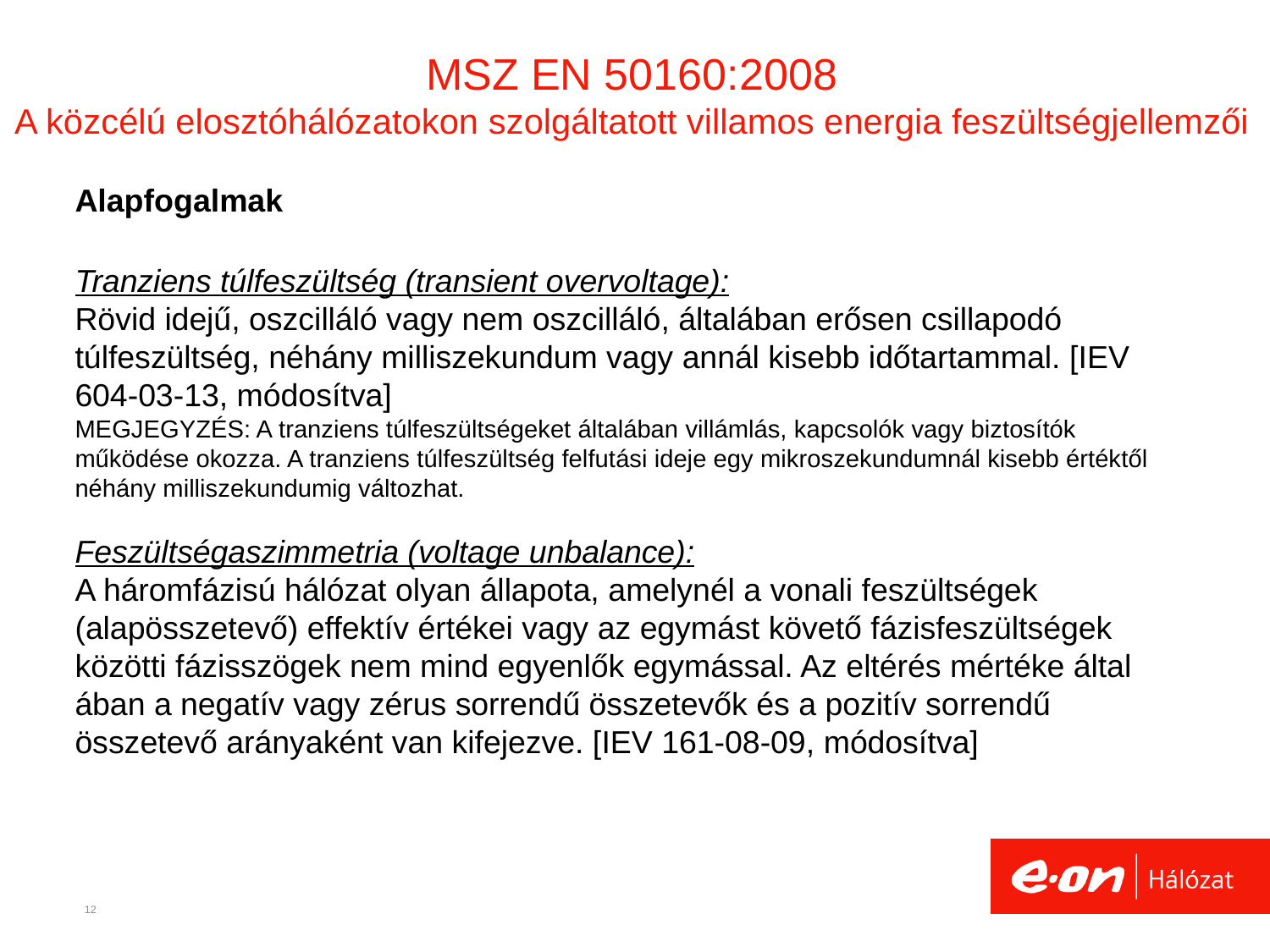

# MSZ EN 50160:2008 A közcélú elosztóhálózatokon szolgáltatott villamos energia feszültségjellemzői
Alapfogalmak

Tranziens túlfeszültség (transient overvoltage):
Rövid idejű, oszcilláló vagy nem oszcilláló, általában erősen csillapodó túlfeszültség, néhány milliszekundum vagy annál kisebb időtartammal. [IEV 604-03-13, módosítva]
MEGJEGYZÉS: A tranziens túlfeszültségeket általában villámlás, kapcsolók vagy biztosítók működése okozza. A tranziens túlfeszültség felfutási ideje egy mikroszekundumnál kisebb értéktől néhány milliszekundumig változhat.

Feszültségaszimmetria (voltage unbalance):
A háromfázisú hálózat olyan állapota, amelynél a vonali feszültségek (alapösszetevő) effektív értékei vagy az egymást követő fázisfeszültségek közötti fázisszögek nem mind egyenlők egymással. Az eltérés mértéke által ában a negatív vagy zérus sorrendű összetevők és a pozitív sorrendű összetevő arányaként van kifejezve. [IEV 161-08-09, módosítva]

12